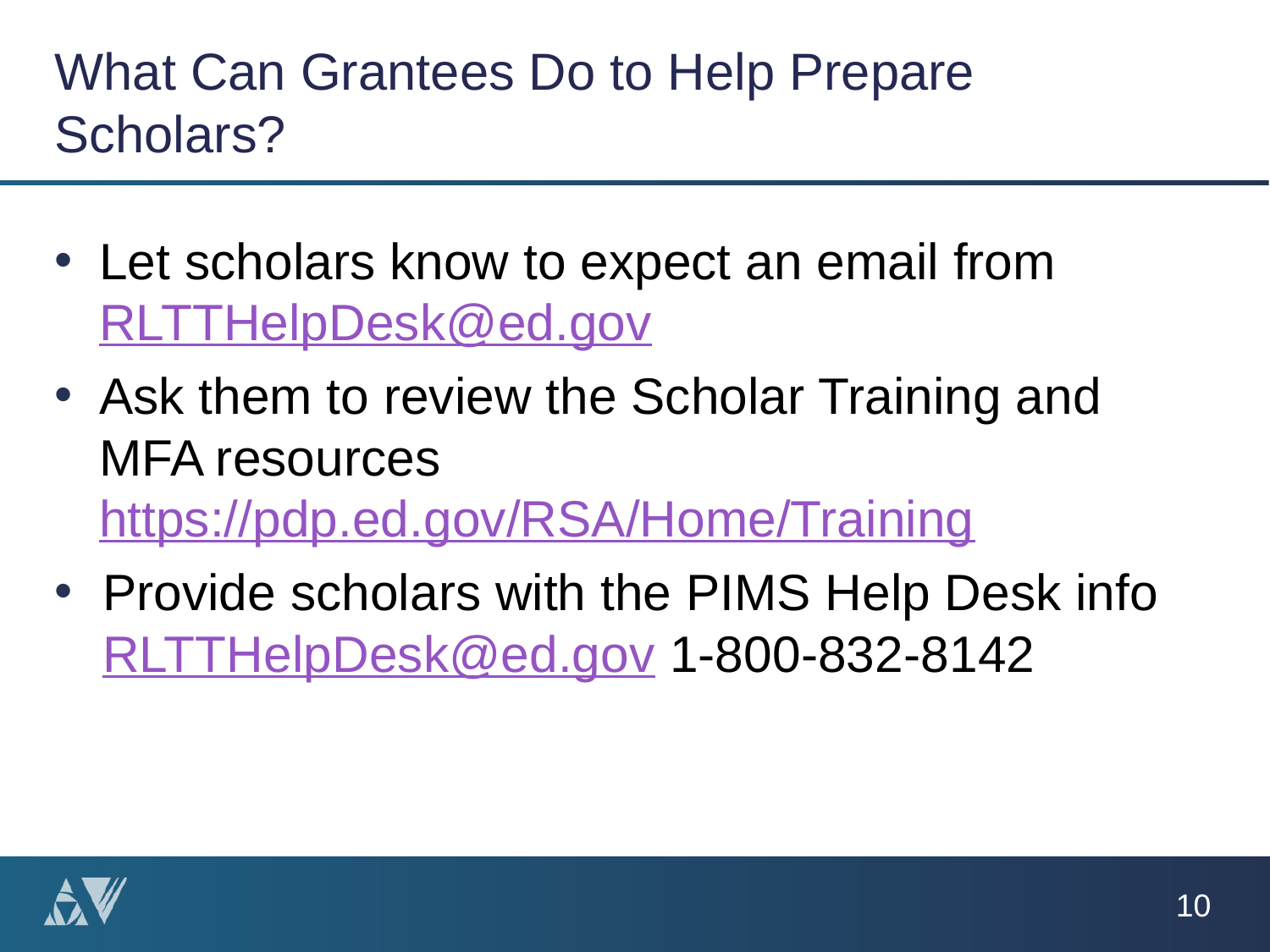

# What Can Grantees Do to Help Prepare Scholars?
Let scholars know to expect an email from RLTTHelpDesk@ed.gov
Ask them to review the Scholar Training and MFA resources https://pdp.ed.gov/RSA/Home/Training
Provide scholars with the PIMS Help Desk info RLTTHelpDesk@ed.gov 1-800-832-8142
10